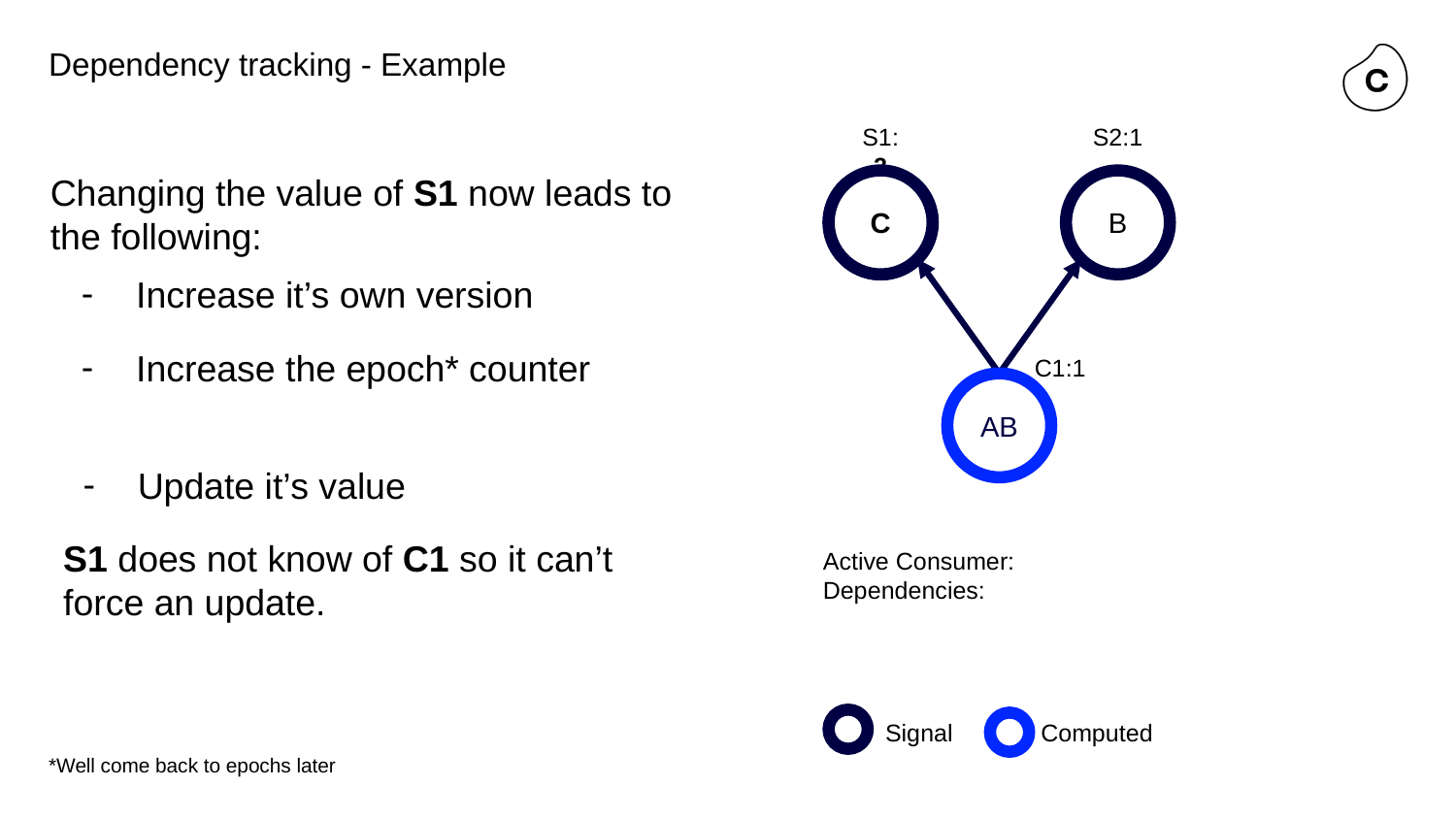

# Dependency tracking - Example
S1:1
S1:2
S2:1
Changing the value of S1 now leads to the following:
A
C
B
Increase it’s own version
Increase the epoch* counter
C1:1
AB
Update it’s value
S1 does not know of C1 so it can’t force an update.
Active Consumer:
Dependencies:

Signal             Computed

*Well come back to epochs later